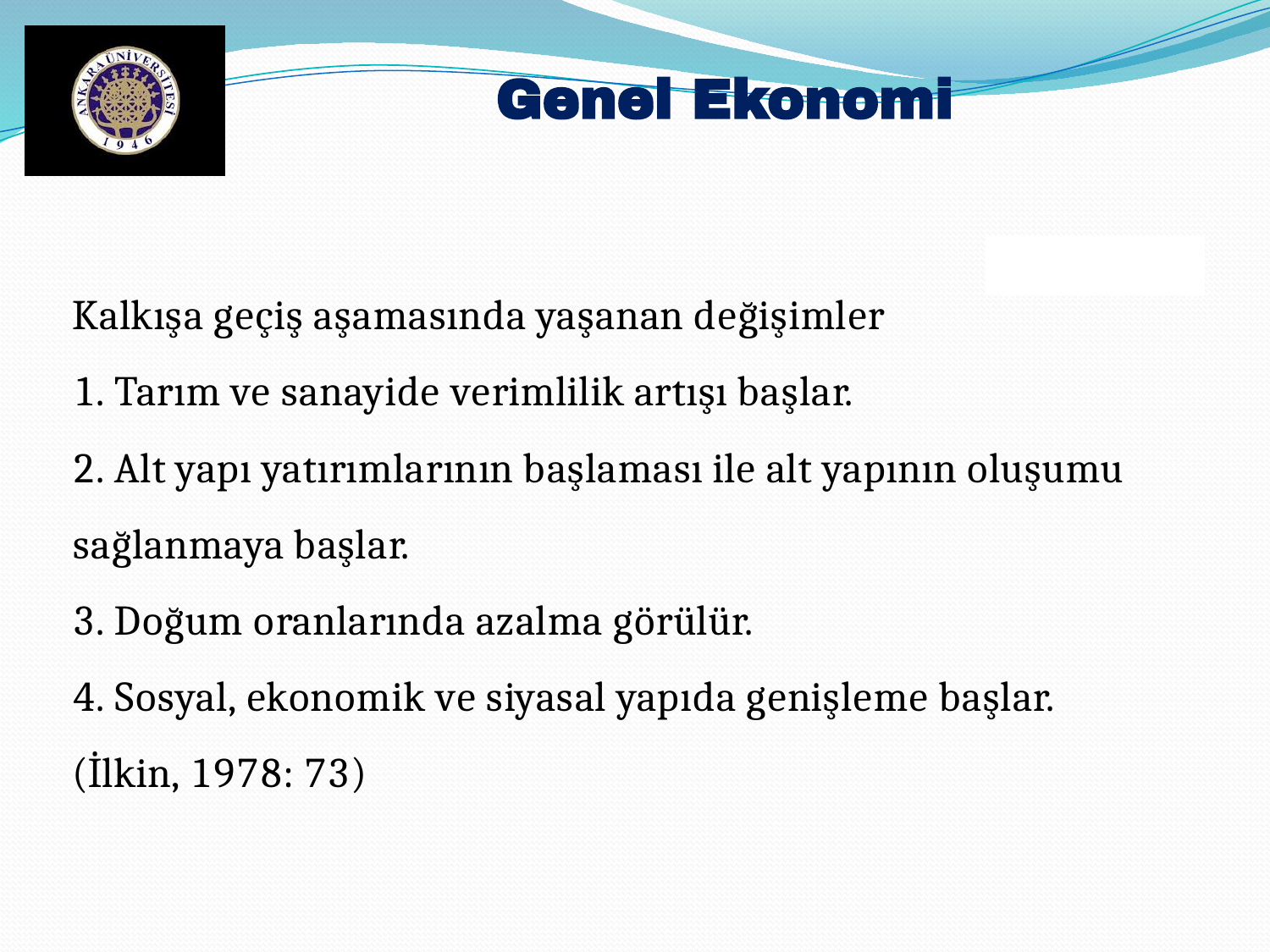

Genel Ekonomi

Kalkışa geçiş aşamasında yaşanan değişimler
1. Tarım ve sanayide verimlilik artışı başlar.
2. Alt yapı yatırımlarının başlaması ile alt yapının oluşumu sağlanmaya başlar.
3. Doğum oranlarında azalma görülür.
4. Sosyal, ekonomik ve siyasal yapıda genişleme başlar.
(İlkin, 1978: 73)